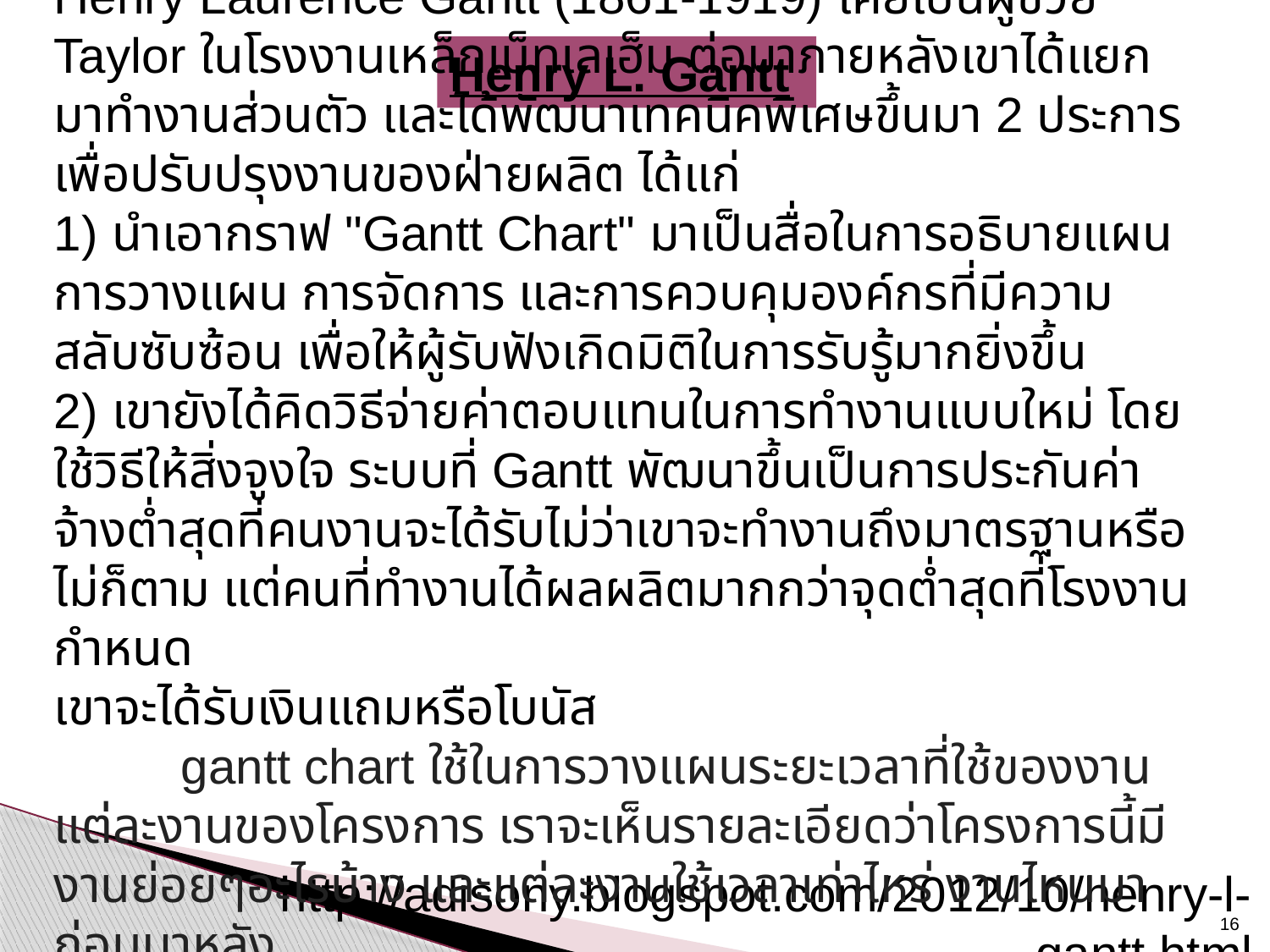

Henry L. Gantt
Henry Laurence Gantt (1861-1919) เคยเป็นผู้ช่วย Taylor ในโรงงานเหล็กเบ็ทเลเฮ็ม ต่อมาภายหลังเขาได้แยกมาทำงานส่วนตัว และได้พัฒนาเทคนิคพิเศษขึ้นมา 2 ประการ เพื่อปรับปรุงงานของฝ่ายผลิต ได้แก่
1) นำเอากราฟ "Gantt Chart" มาเป็นสื่อในการอธิบายแผน การวางแผน การจัดการ และการควบคุมองค์กรที่มีความสลับซับซ้อน เพื่อให้ผู้รับฟังเกิดมิติในการรับรู้มากยิ่งขึ้น
2) เขายังได้คิดวิธีจ่ายค่าตอบแทนในการทำงานแบบใหม่ โดยใช้วิธีให้สิ่งจูงใจ ระบบที่ Gantt พัฒนาขึ้นเป็นการประกันค่าจ้างต่ำสุดที่คนงานจะได้รับไม่ว่าเขาจะทำงานถึงมาตรฐานหรือไม่ก็ตาม แต่คนที่ทำงานได้ผลผลิตมากกว่าจุดต่ำสุดที่โรงงานกำหนด
เขาจะได้รับเงินแถมหรือโบนัส
	gantt chart ใช้ในการวางแผนระยะเวลาที่ใช้ของงานแต่ละงานของโครงการ เราจะเห็นรายละเอียดว่าโครงการนี้มีงานย่อยๆอะไรบ้าง และแต่ละงานใช้เวลาเท่าไหร่ งานไหนมาก่อนมาหลัง
http://adisony.blogspot.com/2012/10/henry-l-gantt.html
16